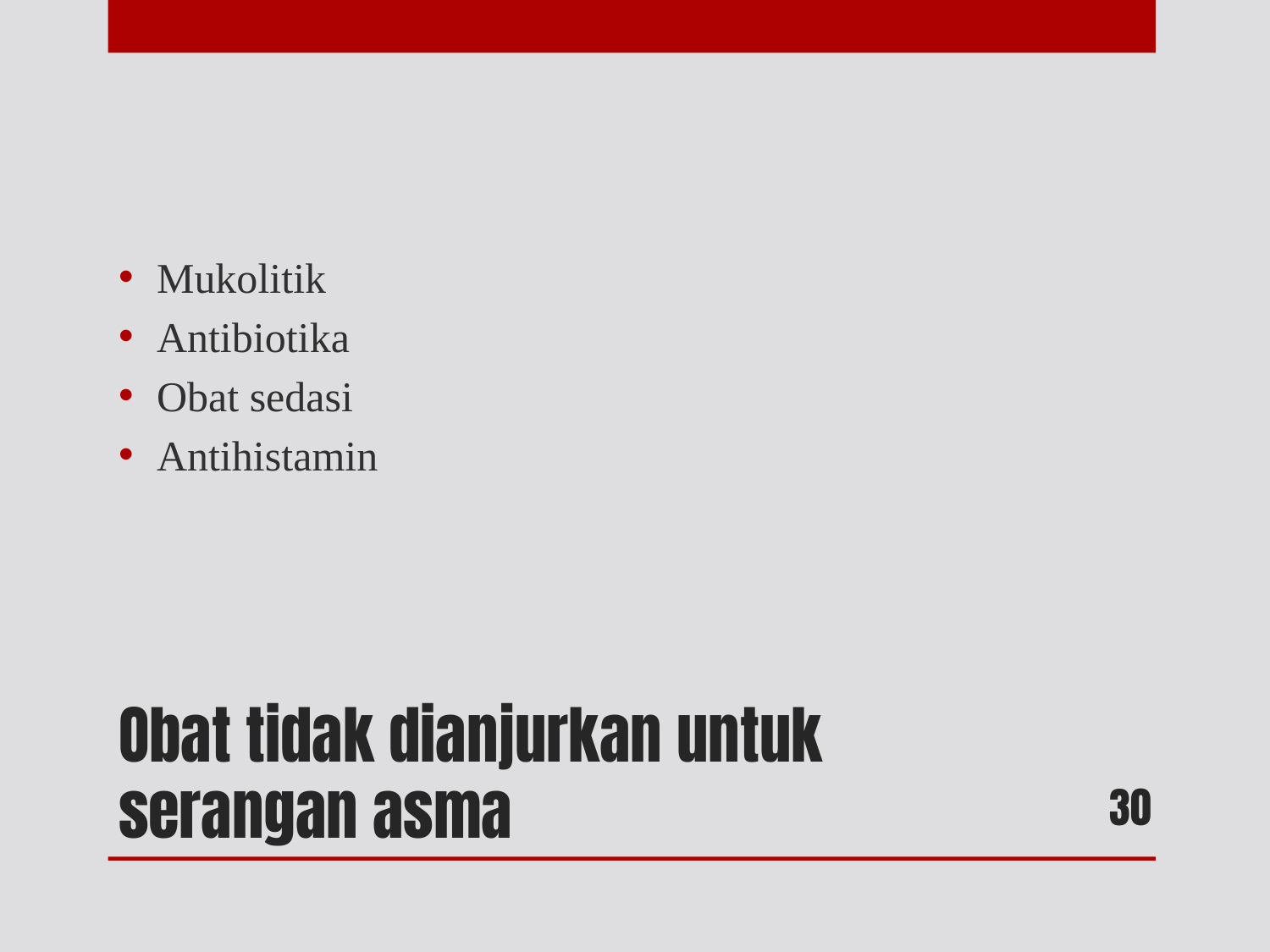

Mukolitik
Antibiotika
Obat sedasi
Antihistamin
# Obat tidak dianjurkan untuk serangan asma
30